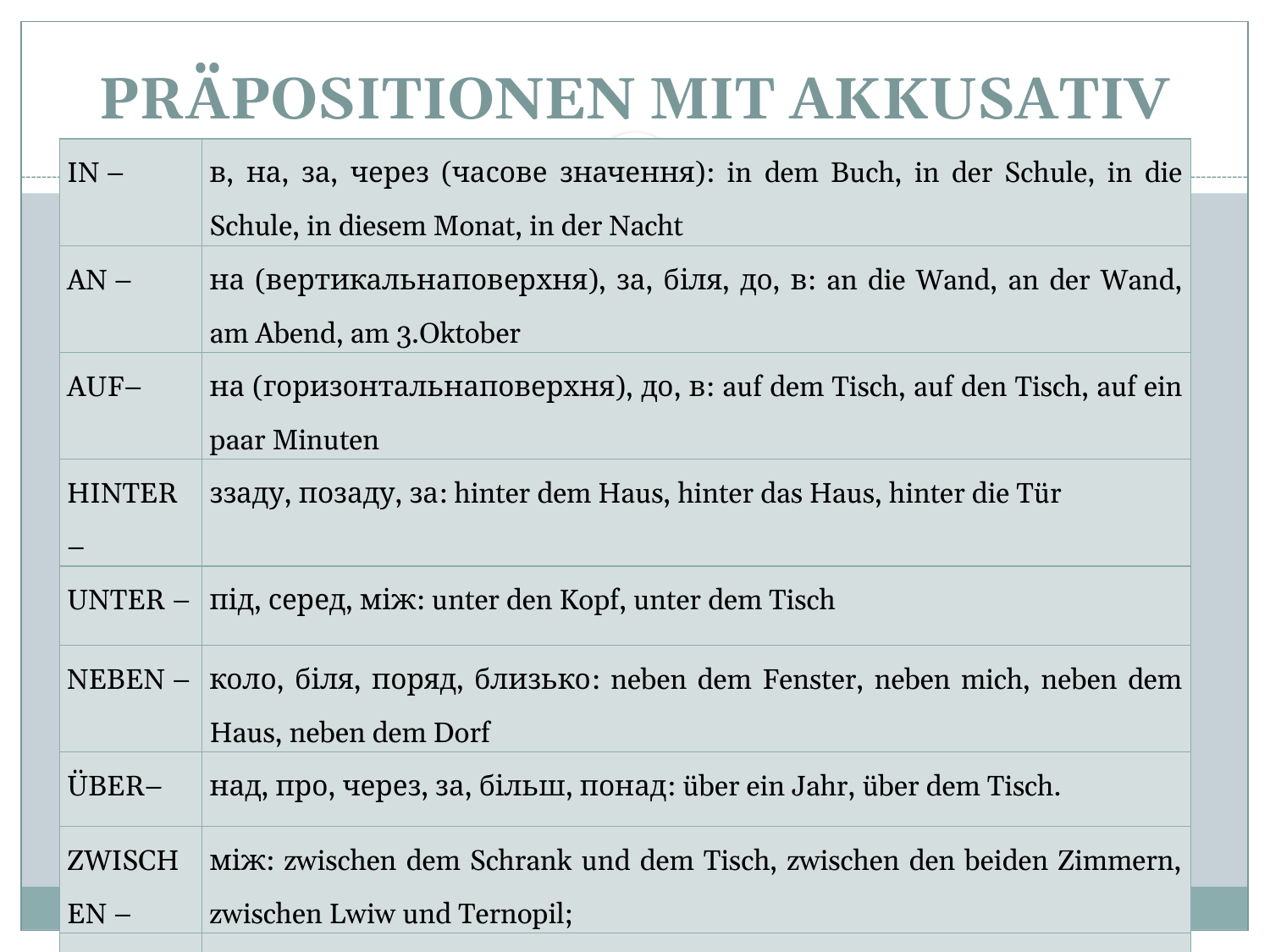

# PRÄPOSITIONEN MIT AKKUSATIV
| IN – | в, на, за, через (часове значення): in dem Buch, in der Schule, in die Schule, in diesem Monat, in der Nacht |
| --- | --- |
| AN – | на (вертикальнаповерхня), за, біля, до, в: an die Wand, an der Wand, am Abend, am 3.Oktober |
| AUF– | на (горизонтальнаповерхня), до, в: auf dem Tisch, auf den Tisch, auf ein paar Minuten |
| HINTER – | ззаду, позаду, за: hinter dem Haus, hinter das Haus, hinter die Tür |
| UNTER – | під, серед, між: unter den Kopf, unter dem Tisch |
| NEBEN – | коло, біля, поряд, близько: neben dem Fenster, neben mich, neben dem Haus, neben dem Dorf |
| ÜBER– | над, про, через, за, більш, понад: über ein Jahr, über dem Tisch. |
| ZWISCHEN – | між: zwischen dem Schrank und dem Tisch, zwischen den beiden Zimmern, zwischen Lwiw und Ternopil; |
| VOR – | перед, до, від:vor der Reise, vor dem Haus. |